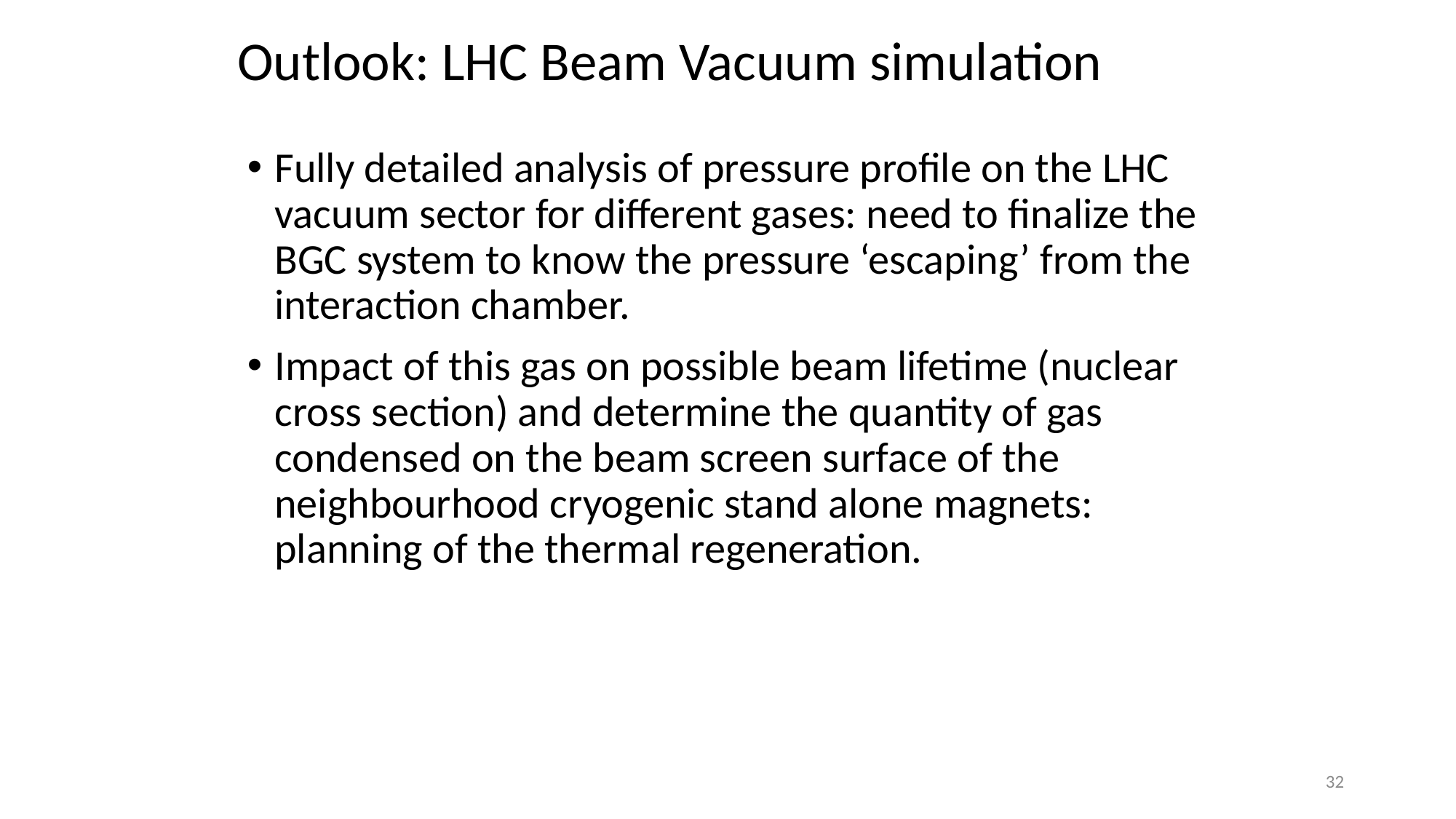

32
# Outlook: LHC Beam Vacuum simulation
Fully detailed analysis of pressure profile on the LHC vacuum sector for different gases: need to finalize the BGC system to know the pressure ‘escaping’ from the interaction chamber.
Impact of this gas on possible beam lifetime (nuclear cross section) and determine the quantity of gas condensed on the beam screen surface of the neighbourhood cryogenic stand alone magnets: planning of the thermal regeneration.